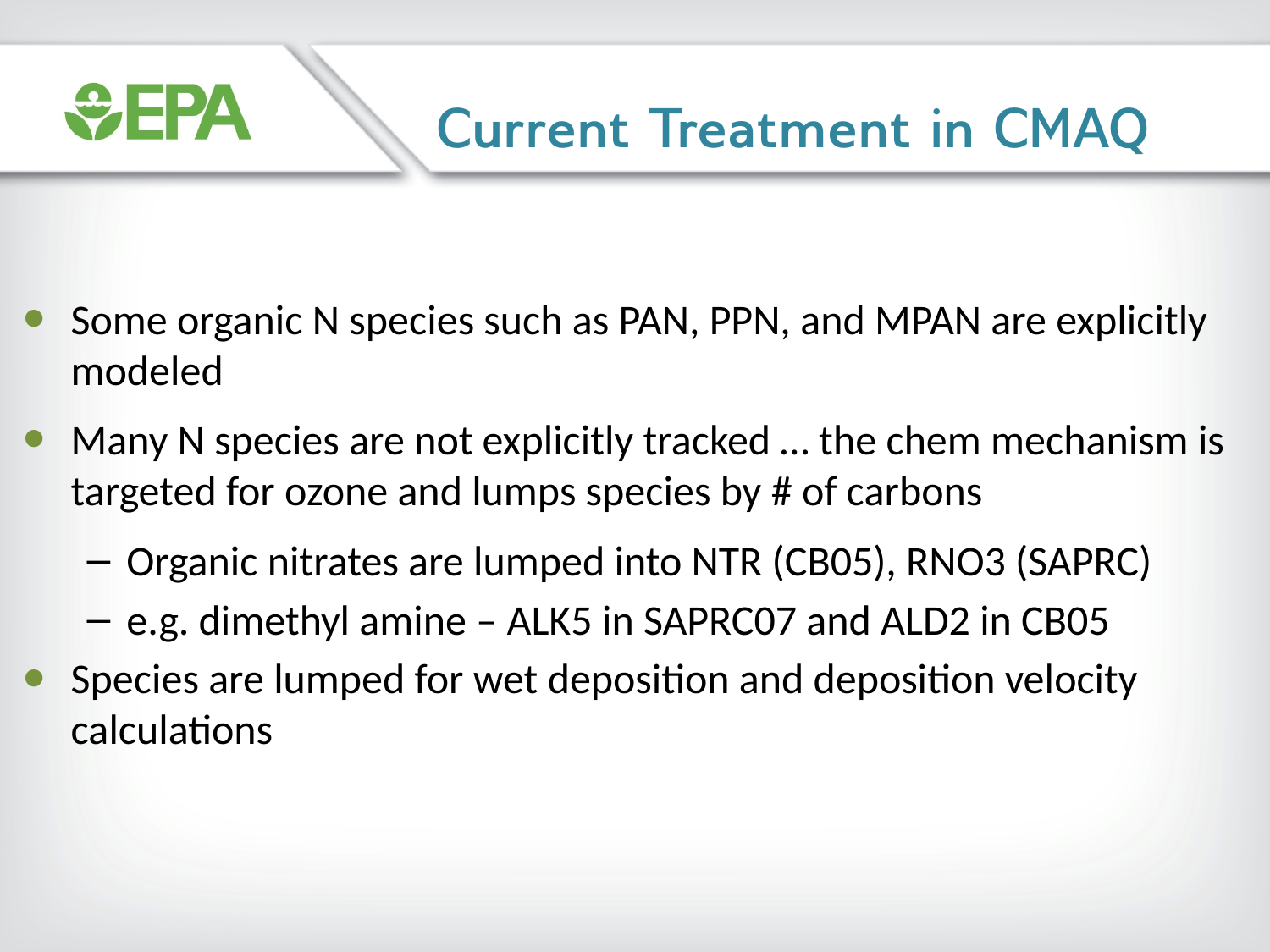

Current Treatment in CMAQ
Some organic N species such as PAN, PPN, and MPAN are explicitly modeled
Many N species are not explicitly tracked … the chem mechanism is targeted for ozone and lumps species by # of carbons
Organic nitrates are lumped into NTR (CB05), RNO3 (SAPRC)
e.g. dimethyl amine – ALK5 in SAPRC07 and ALD2 in CB05
Species are lumped for wet deposition and deposition velocity calculations